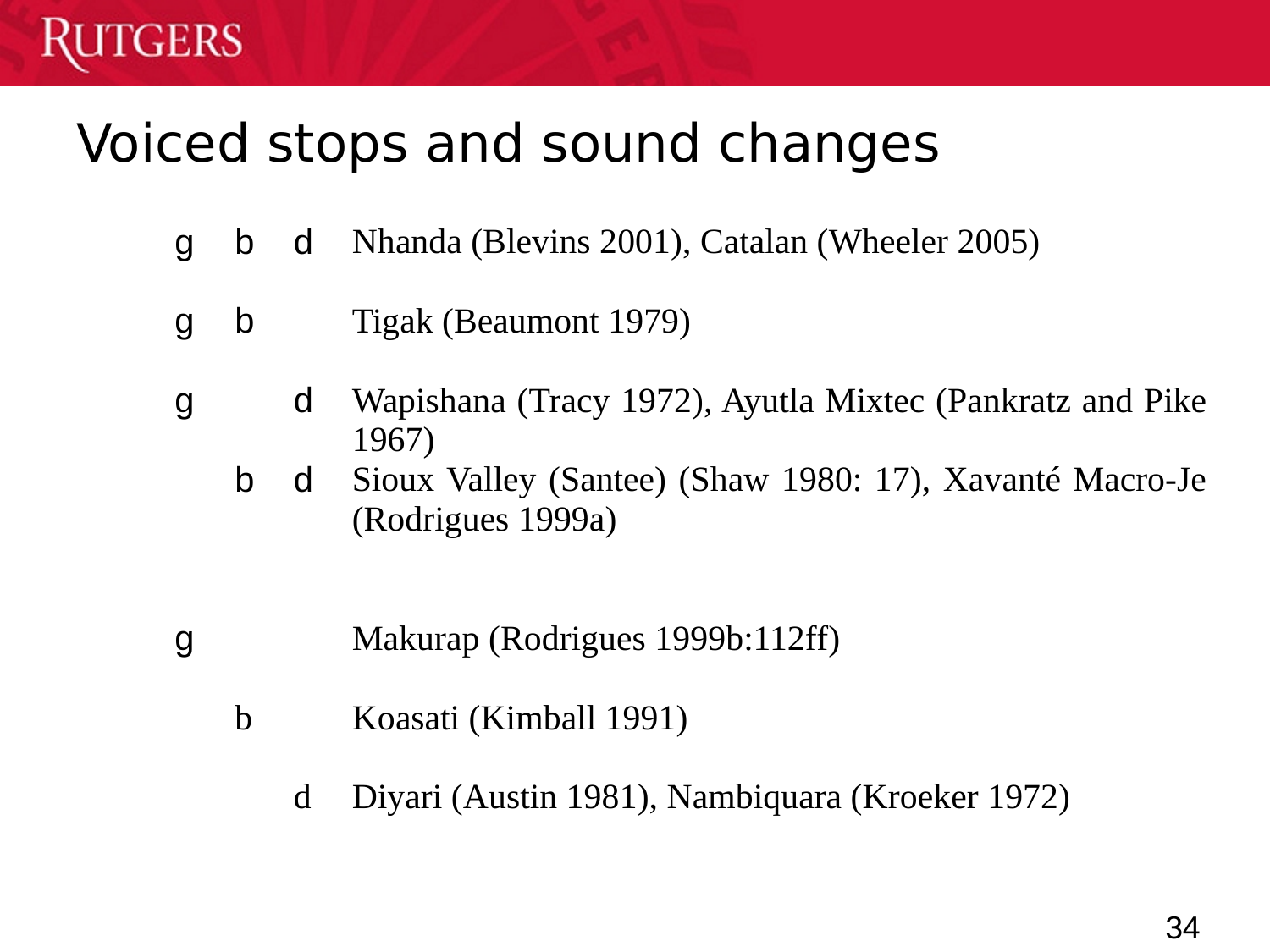

# Voiced stops and sound changes
|  | g | b | d | Nhanda (Blevins 2001), Catalan (Wheeler 2005) |
| --- | --- | --- | --- | --- |
|  | g | b |  | Tigak (Beaumont 1979) |
|  | g |  | d | Wapishana (Tracy 1972), Ayutla Mixtec (Pankratz and Pike 1967) |
|  |  | b | d | Sioux Valley (Santee) (Shaw 1980: 17), Xavanté Macro-Je (Rodrigues 1999a) |
|  | g |  |  | Makurap (Rodrigues 1999b:112ff) |
|  |  | b |  | Koasati (Kimball 1991) |
|  |  |  | d | Diyari (Austin 1981), Nambiquara (Kroeker 1972) |